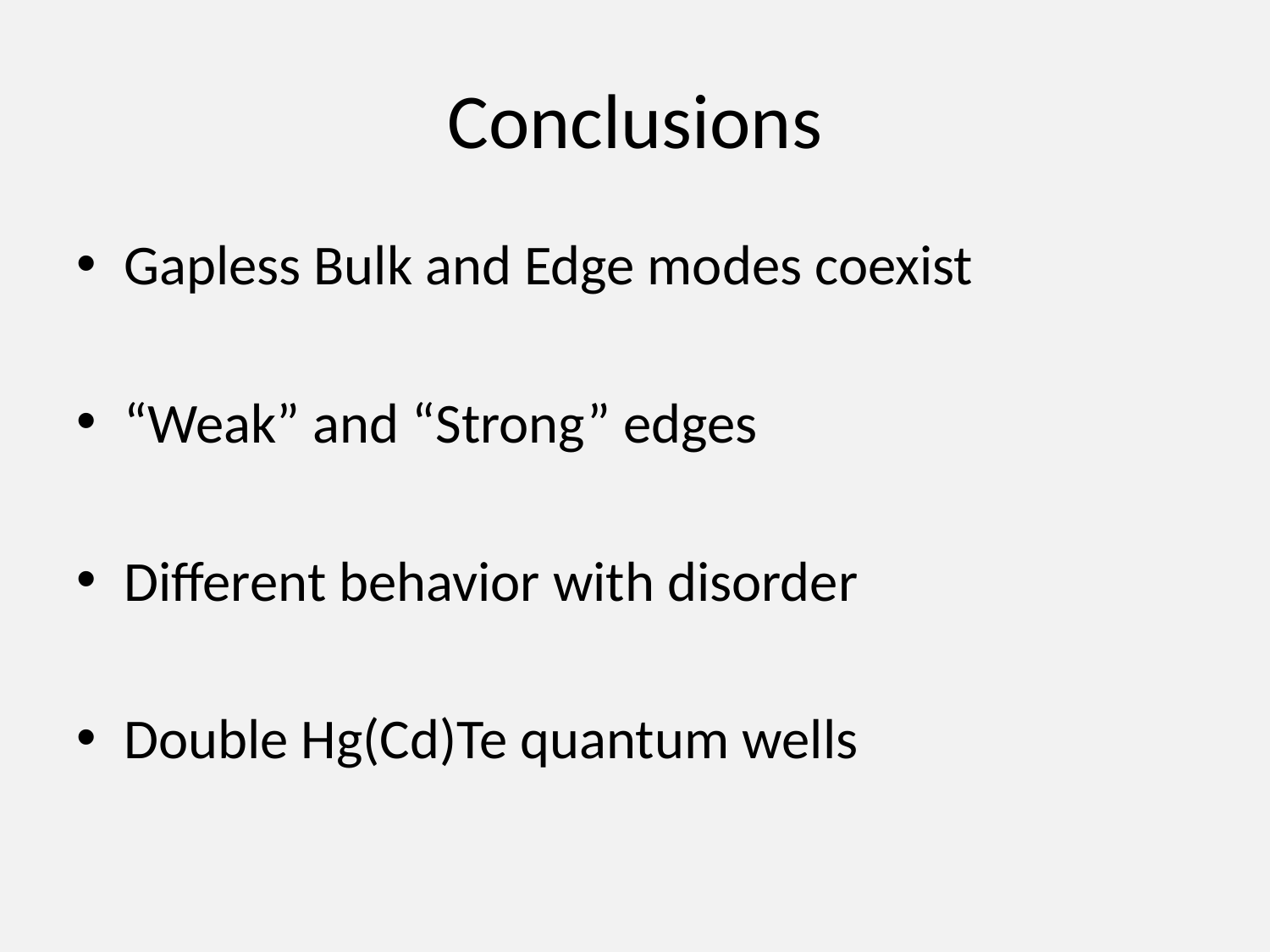

# Conclusions
Gapless Bulk and Edge modes coexist

“Weak” and “Strong” edges

Different behavior with disorder

Double Hg(Cd)Te quantum wells